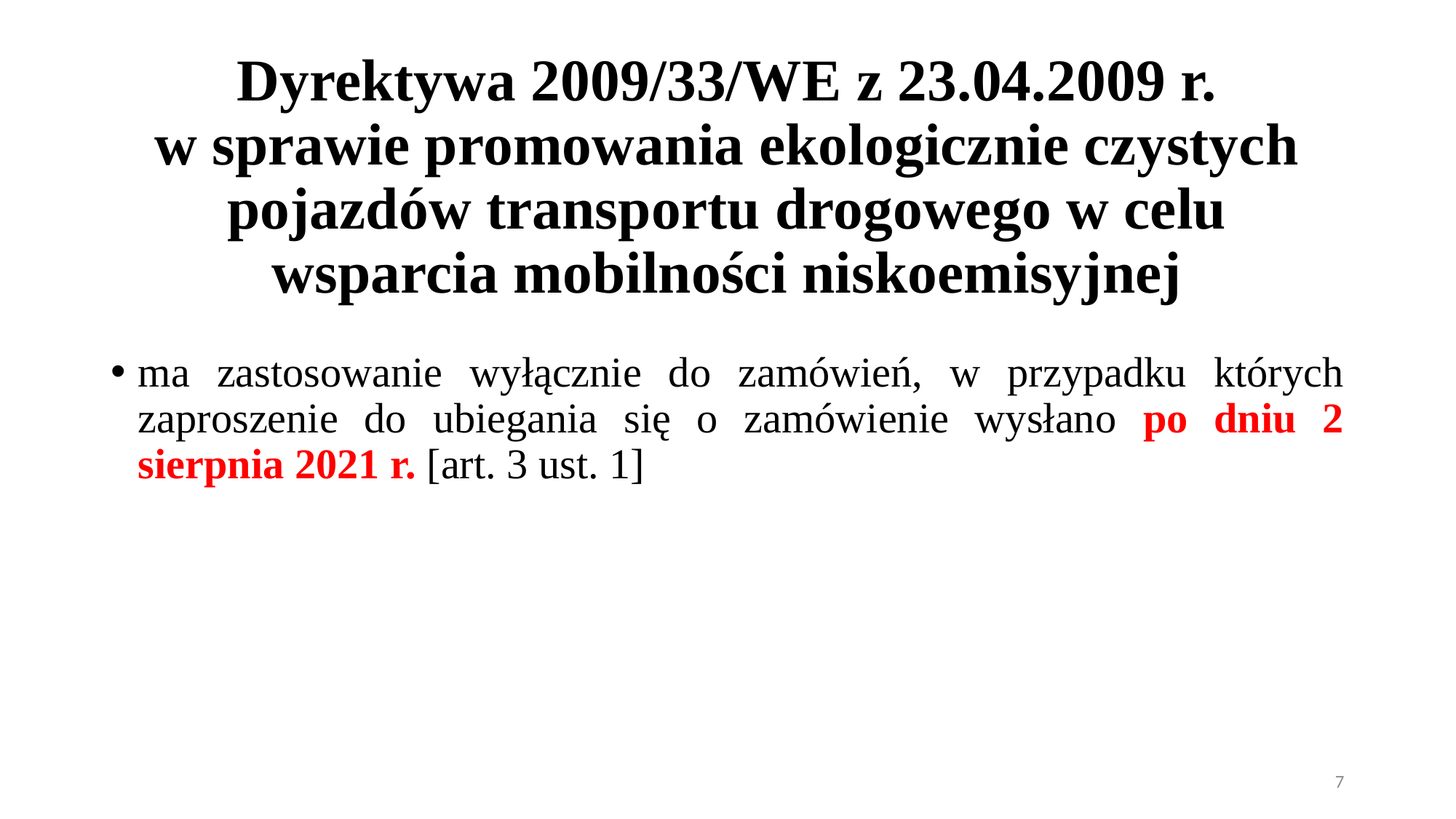

# Dyrektywa 2009/33/WE z 23.04.2009 r. w sprawie promowania ekologicznie czystych pojazdów transportu drogowego w celu wsparcia mobilności niskoemisyjnej
ma zastosowanie wyłącznie do zamówień, w przypadku których zaproszenie do ubiegania się o zamówienie wysłano po dniu 2 sierpnia 2021 r. [art. 3 ust. 1]
7